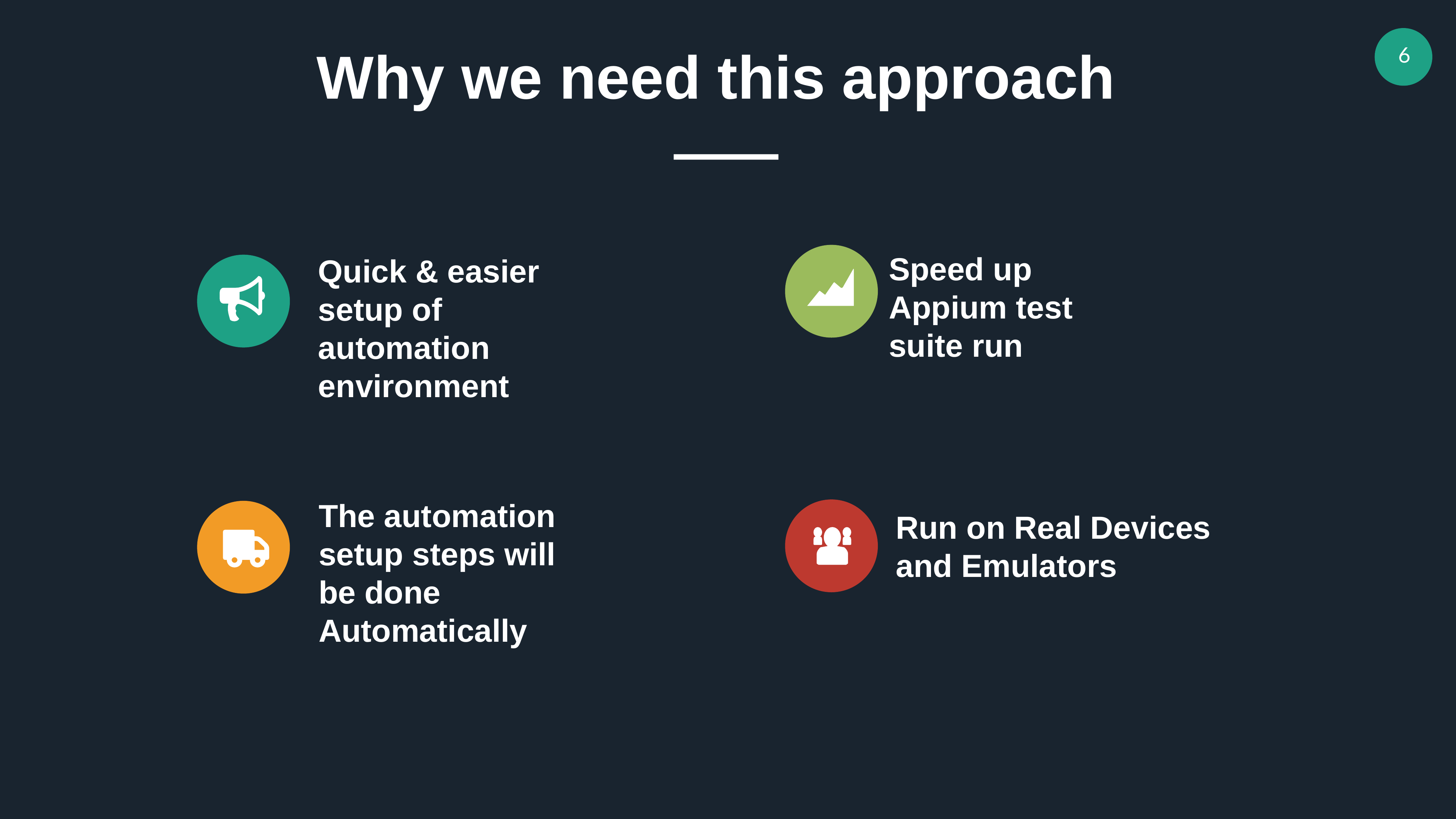

Why we need this approach

Speed up Appium test suite run

Quick & easier setup of automation environment

The automation setup steps will be done Automatically

Run on Real Devices and Emulators